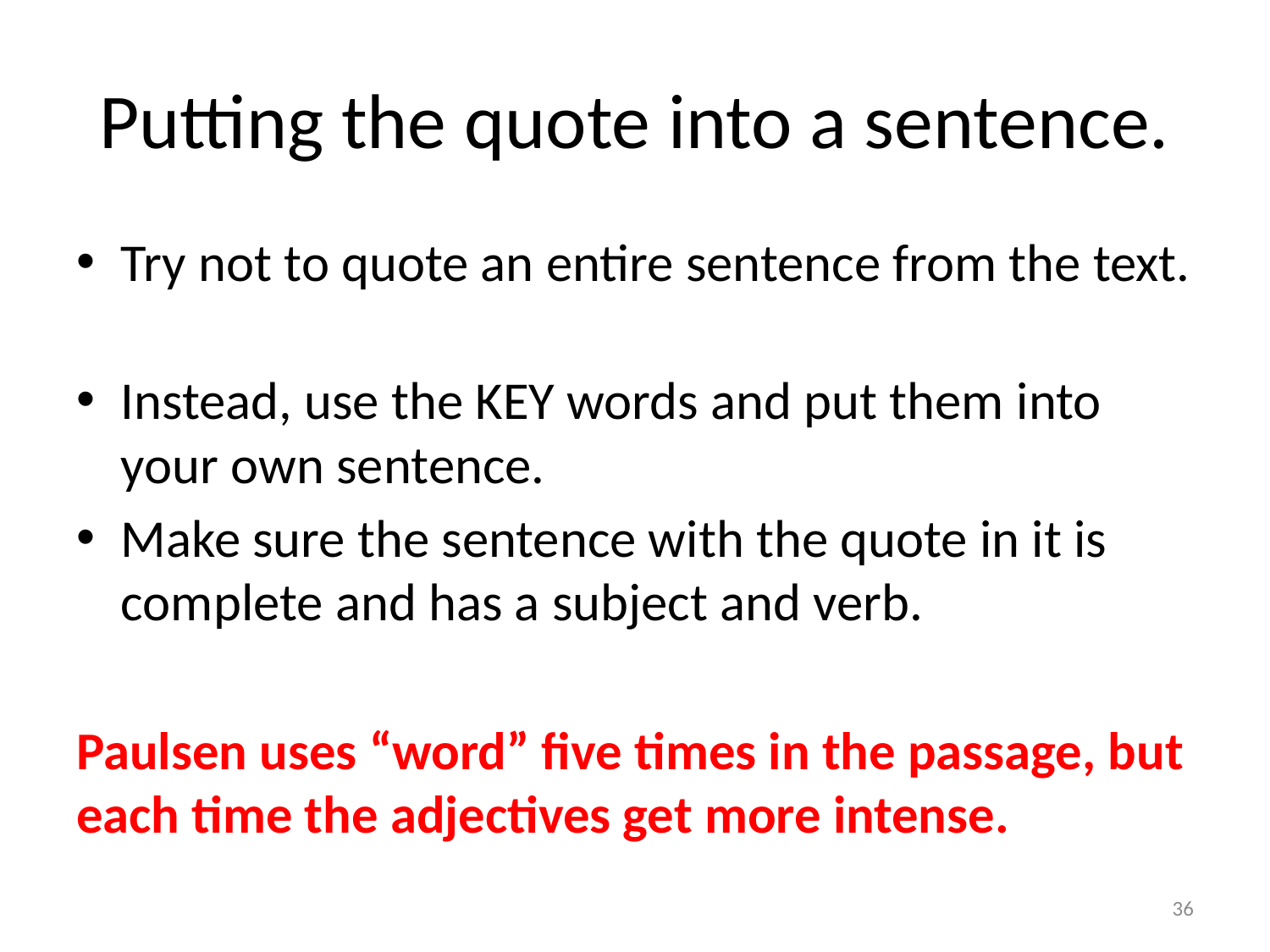

# Putting the quote into a sentence.
Try not to quote an entire sentence from the text.
Instead, use the KEY words and put them into your own sentence.
Make sure the sentence with the quote in it is complete and has a subject and verb.

Paulsen uses “word” five times in the passage, but each time the adjectives get more intense.
36